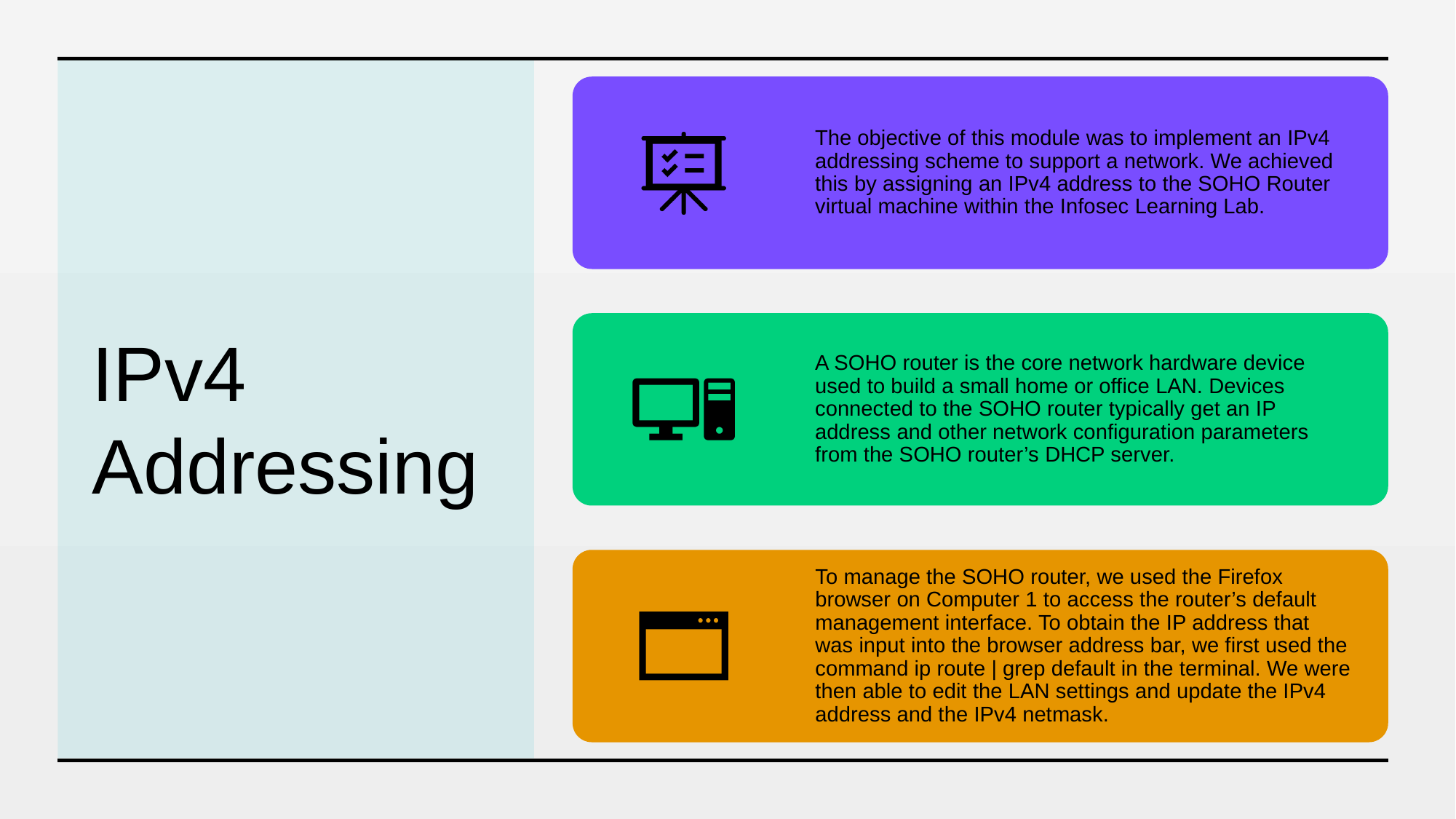

The objective of this module was to implement an IPv4 addressing scheme to support a network. We achieved this by assigning an IPv4 address to the SOHO Router virtual machine within the Infosec Learning Lab.
A SOHO router is the core network hardware device used to build a small home or office LAN. Devices connected to the SOHO router typically get an IP address and other network configuration parameters from the SOHO router’s DHCP server.
To manage the SOHO router, we used the Firefox browser on Computer 1 to access the router’s default management interface. To obtain the IP address that was input into the browser address bar, we first used the command ip route | grep default in the terminal. We were then able to edit the LAN settings and update the IPv4 address and the IPv4 netmask.
# IPv4 Addressing